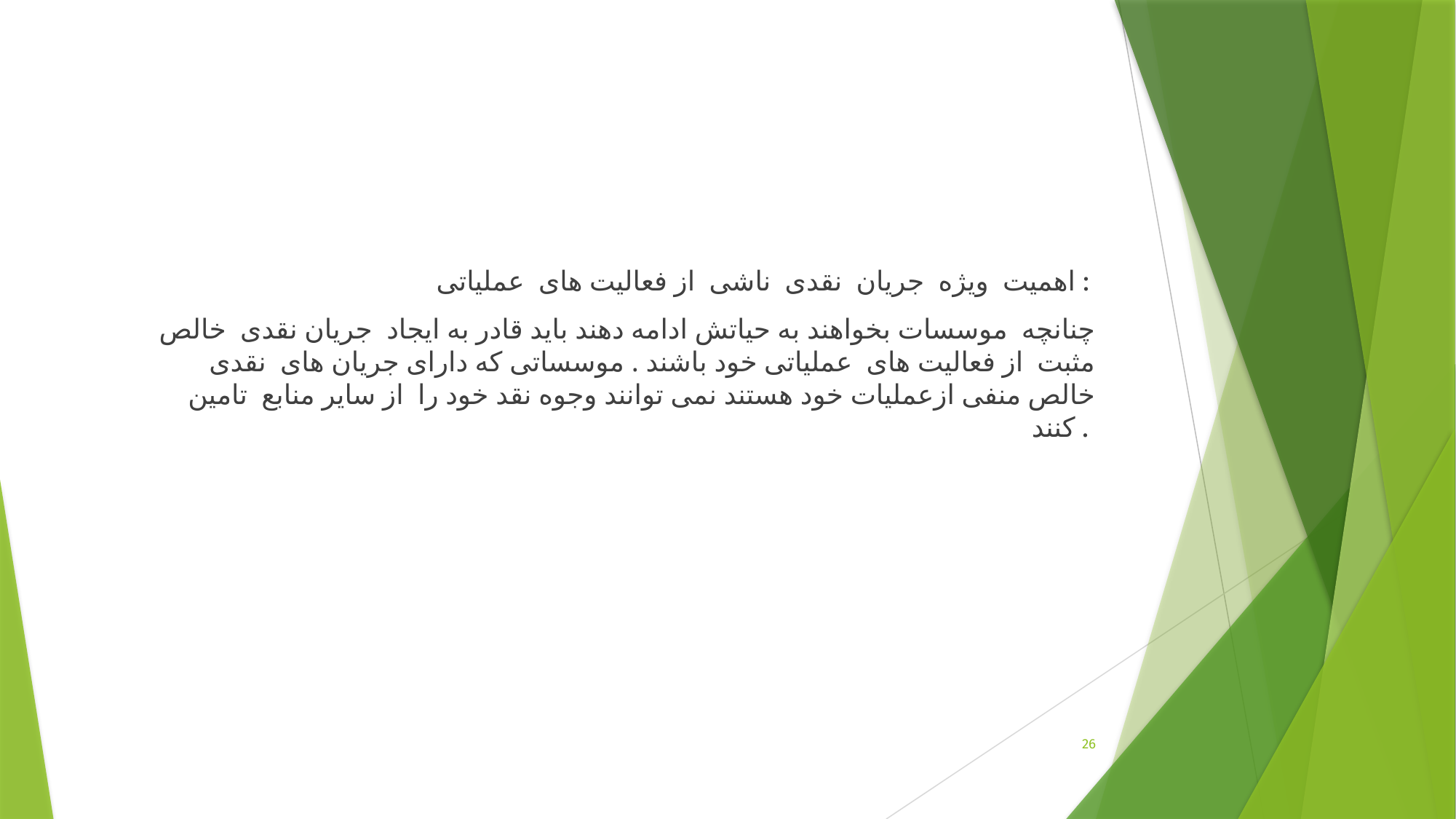

اهميت  ويژه  جريان  نقدی  ناشی  از فعاليت های  عملياتی :
چنانچه  موسسات بخواهند به حياتش ادامه دهند بايد قادر به ايجاد  جريان نقدی  خالص  مثبت  از فعاليت های  عملياتی خود باشند . موسساتی كه دارای جريان های  نقدی  خالص منفی ازعمليات خود هستند نمی توانند وجوه نقد خود را  از ساير منابع  تامين  كنند .
26